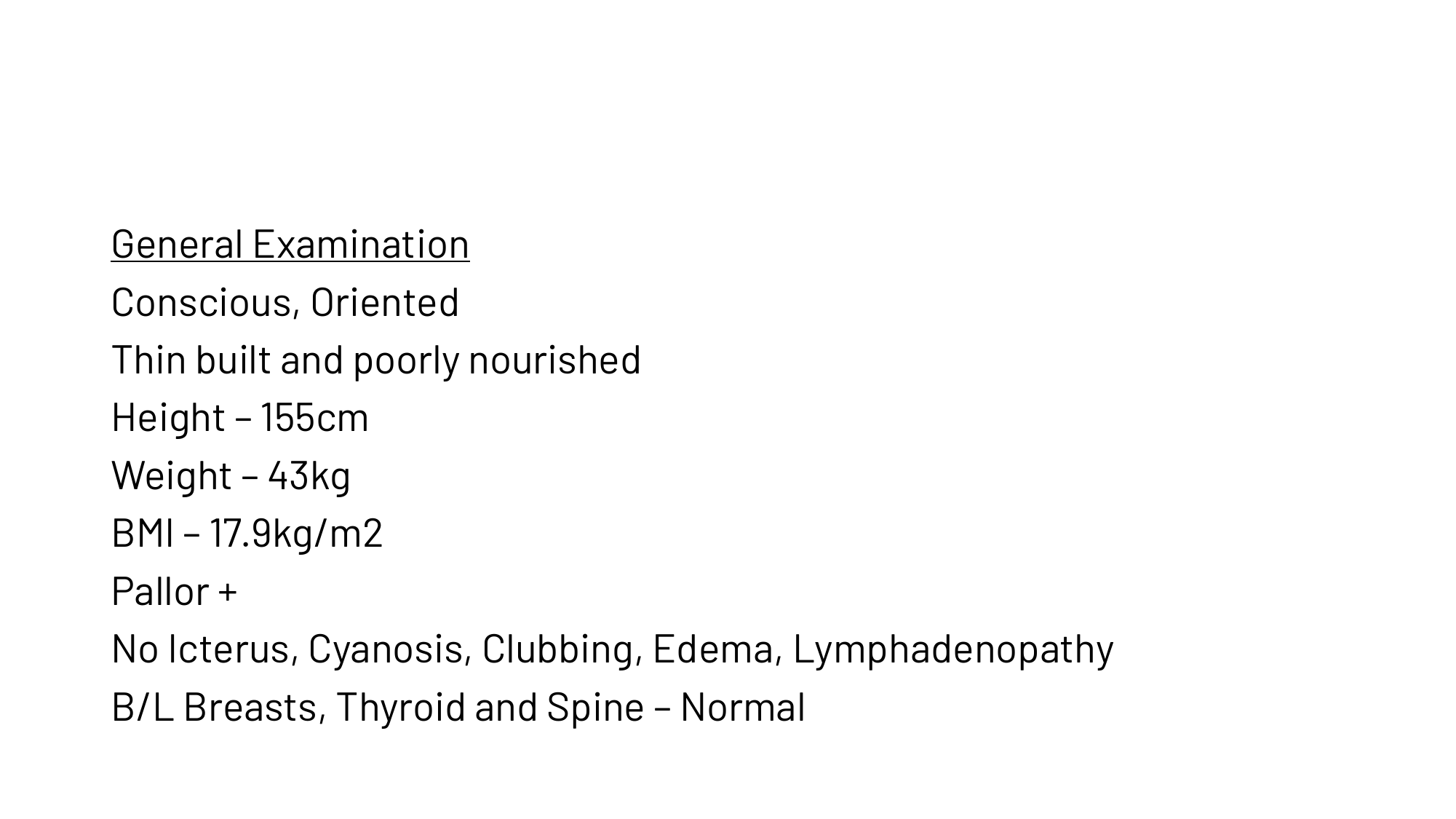

General Examination
Conscious, Oriented
Thin built and poorly nourished
Height – 155cm
Weight – 43kg
BMI – 17.9kg/m2
Pallor +
No Icterus, Cyanosis, Clubbing, Edema, Lymphadenopathy
B/L Breasts, Thyroid and Spine – Normal